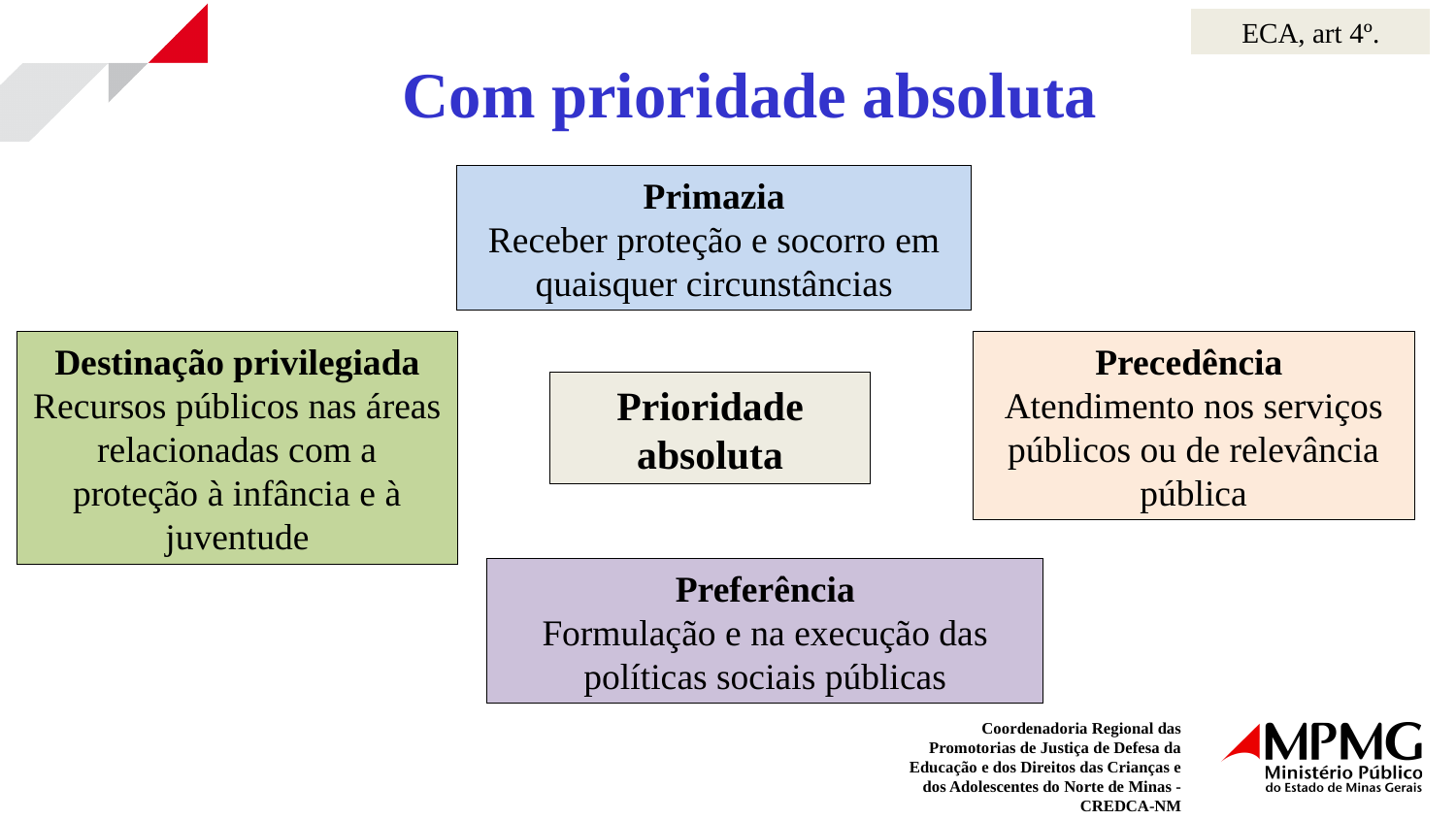

ECA, art 4º.
Com prioridade absoluta
Primazia
Receber proteção e socorro em quaisquer circunstâncias

Precedência
Atendimento nos serviços públicos ou de relevância pública
Destinação privilegiada
Recursos públicos nas áreas relacionadas com a proteção à infância e à juventude
Prioridade
absoluta

Preferência
Formulação e na execução das políticas sociais públicas